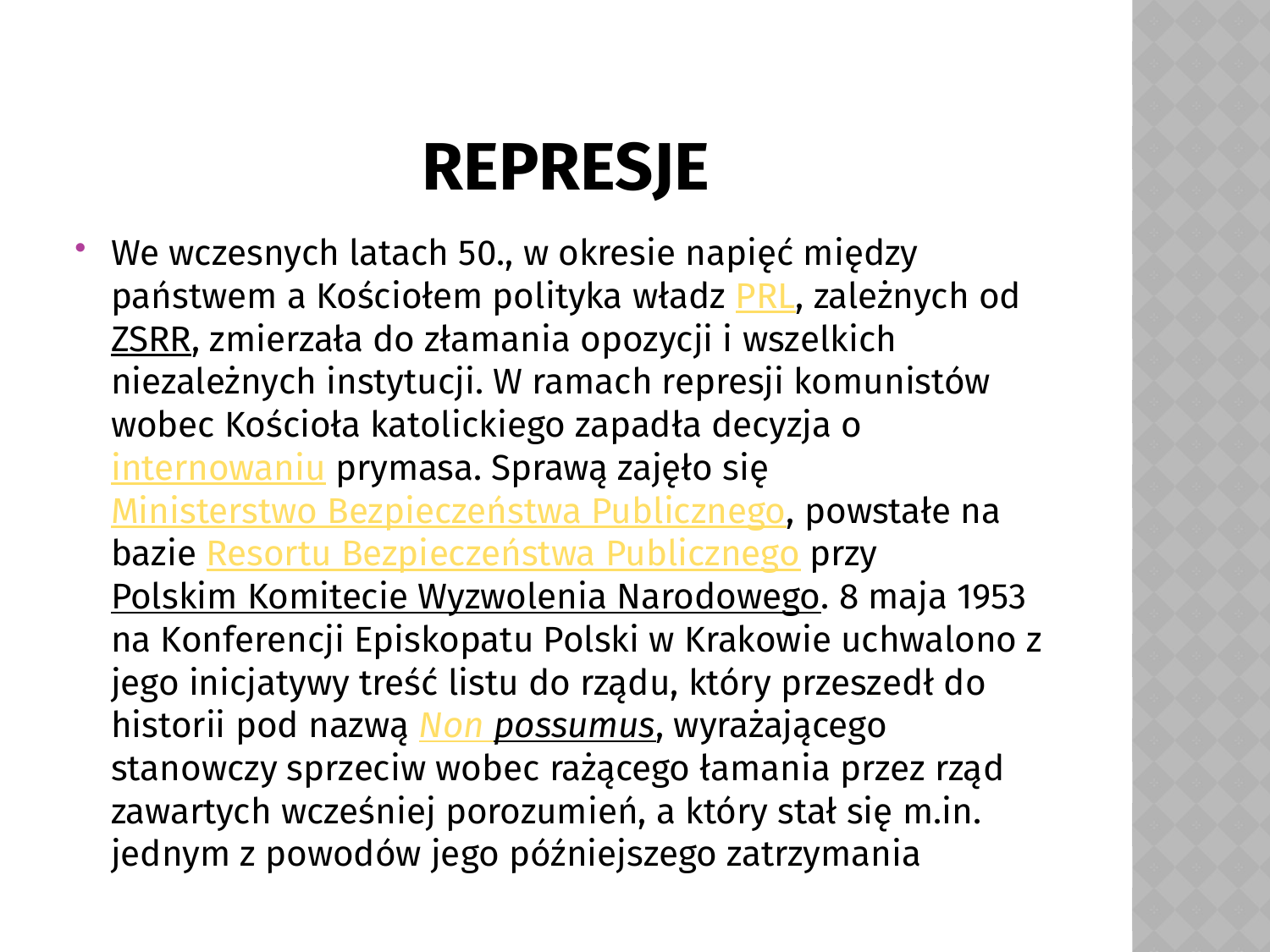

# REPRESJE
We wczesnych latach 50., w okresie napięć między państwem a Kościołem polityka władz PRL, zależnych od ZSRR, zmierzała do złamania opozycji i wszelkich niezależnych instytucji. W ramach represji komunistów wobec Kościoła katolickiego zapadła decyzja o internowaniu prymasa. Sprawą zajęło się Ministerstwo Bezpieczeństwa Publicznego, powstałe na bazie Resortu Bezpieczeństwa Publicznego przy Polskim Komitecie Wyzwolenia Narodowego. 8 maja 1953 na Konferencji Episkopatu Polski w Krakowie uchwalono z jego inicjatywy treść listu do rządu, który przeszedł do historii pod nazwą Non possumus, wyrażającego stanowczy sprzeciw wobec rażącego łamania przez rząd zawartych wcześniej porozumień, a który stał się m.in. jednym z powodów jego późniejszego zatrzymania